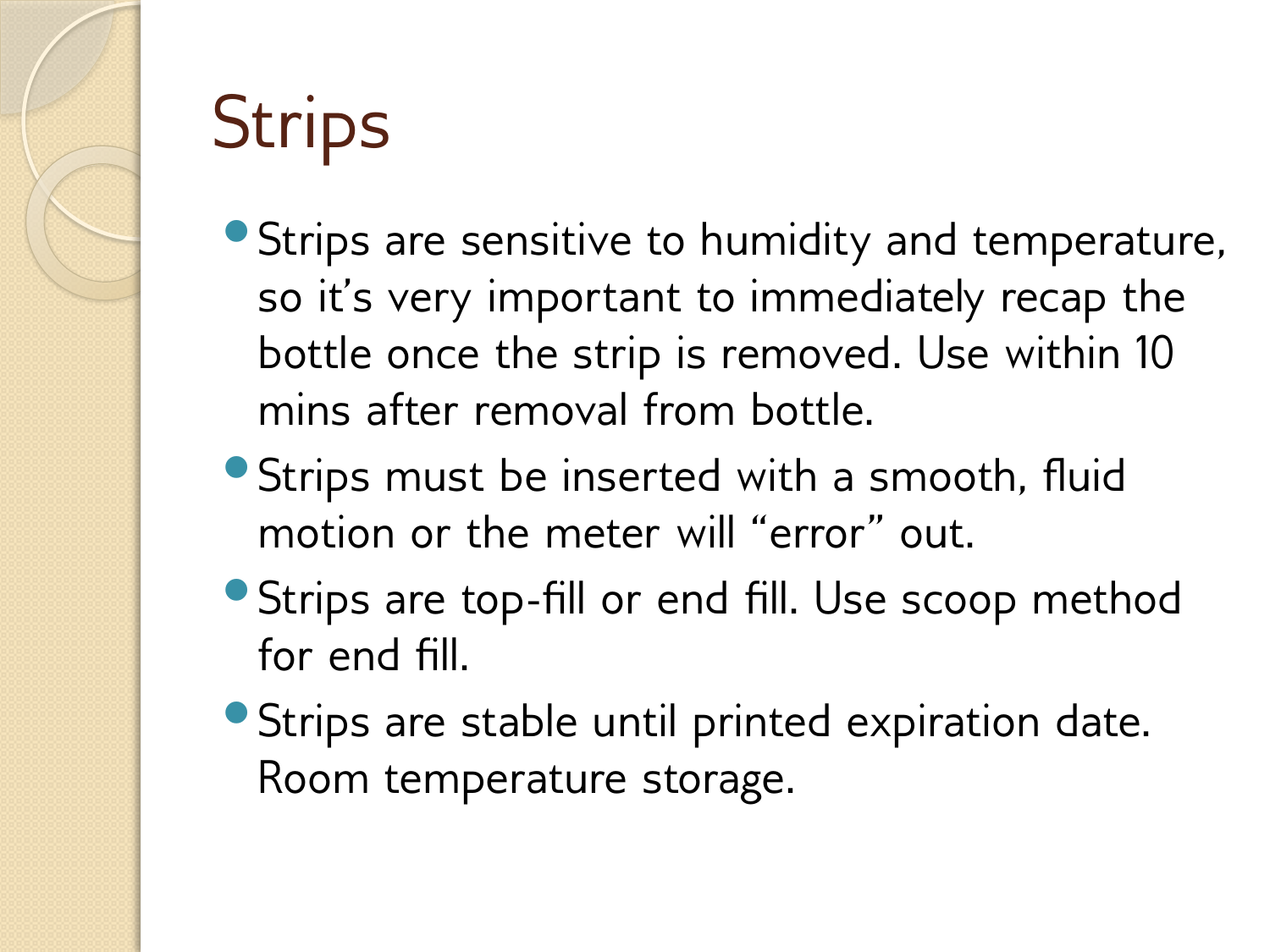

# Strips
Strips are sensitive to humidity and temperature, so it’s very important to immediately recap the bottle once the strip is removed. Use within 10 mins after removal from bottle.
Strips must be inserted with a smooth, fluid motion or the meter will “error” out.
Strips are top-fill or end fill. Use scoop method for end fill.
Strips are stable until printed expiration date. Room temperature storage.